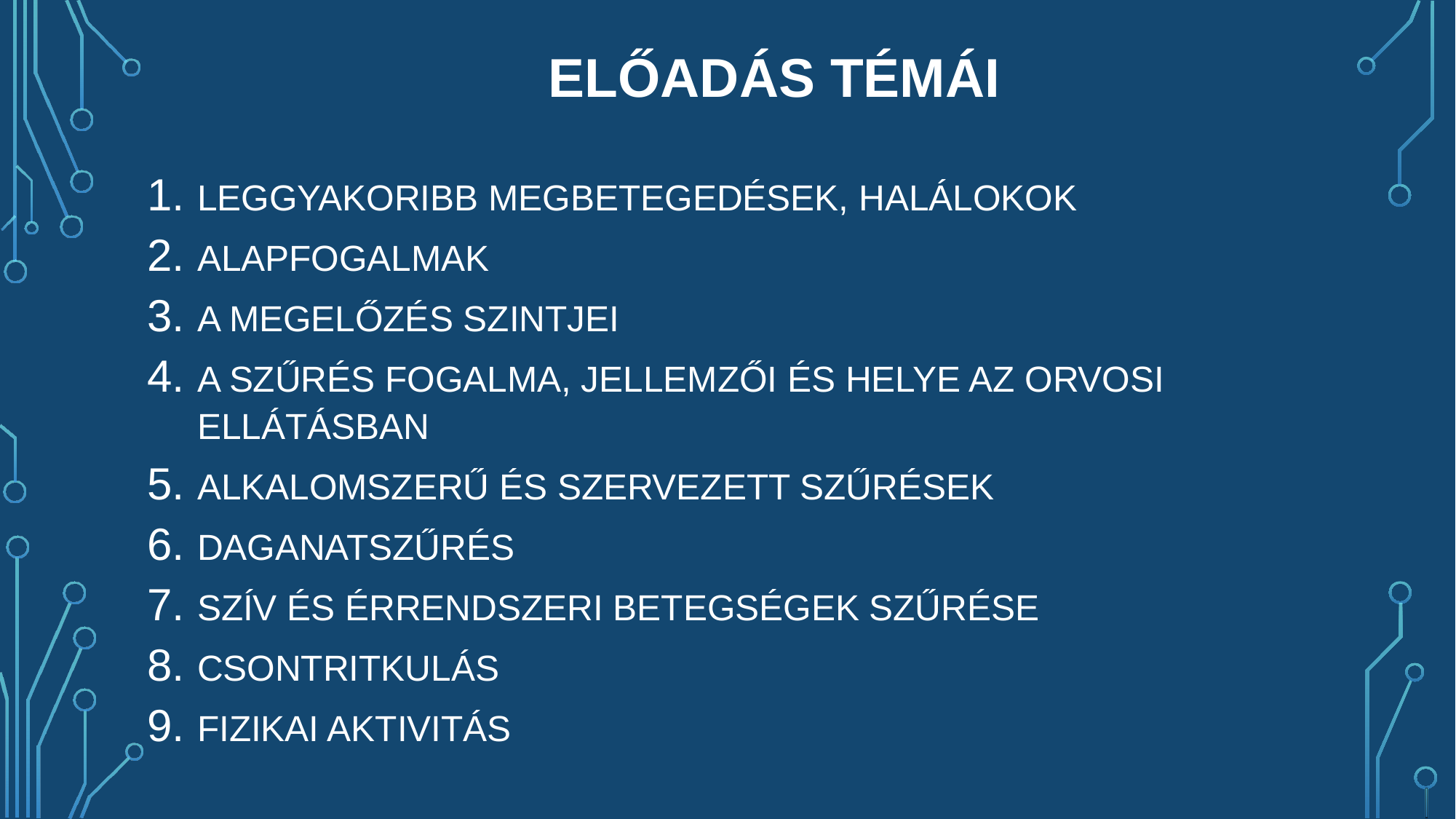

# Előadás témái
LEGGYAKORIBB MEGBETEGEDÉSEK, HALÁLOKOK
ALAPFOGALMAK
A MEGELŐZÉS SZINTJEI
A SZŰRÉS FOGALMA, JELLEMZŐI ÉS HELYE AZ ORVOSI ELLÁTÁSBAN
ALKALOMSZERŰ ÉS SZERVEZETT SZŰRÉSEK
DAGANATSZŰRÉS
SZÍV ÉS ÉRRENDSZERI BETEGSÉGEK SZŰRÉSE
CSONTRITKULÁS
FIZIKAI AKTIVITÁS